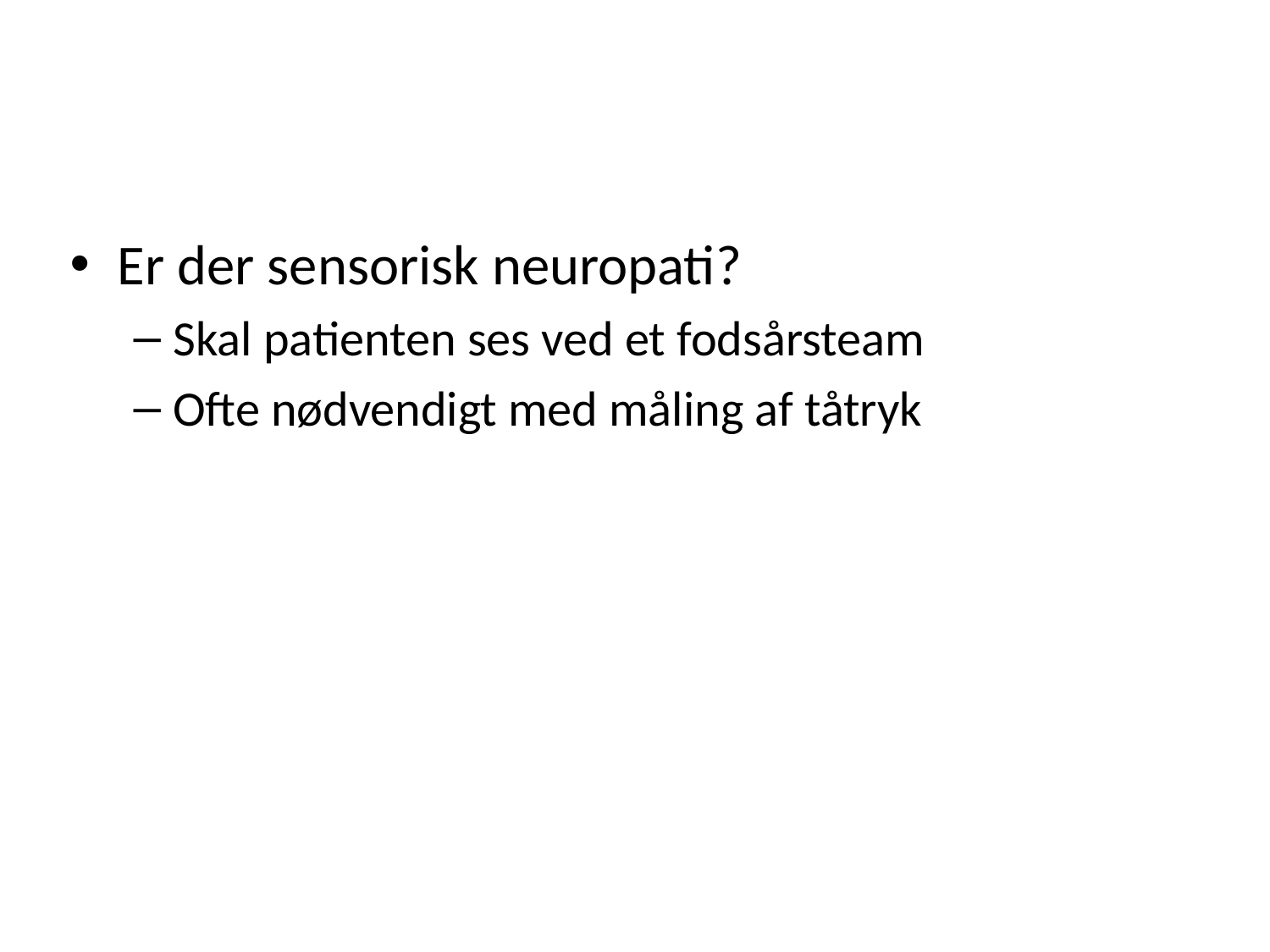

#
Er der sensorisk neuropati?
Skal patienten ses ved et fodsårsteam
Ofte nødvendigt med måling af tåtryk